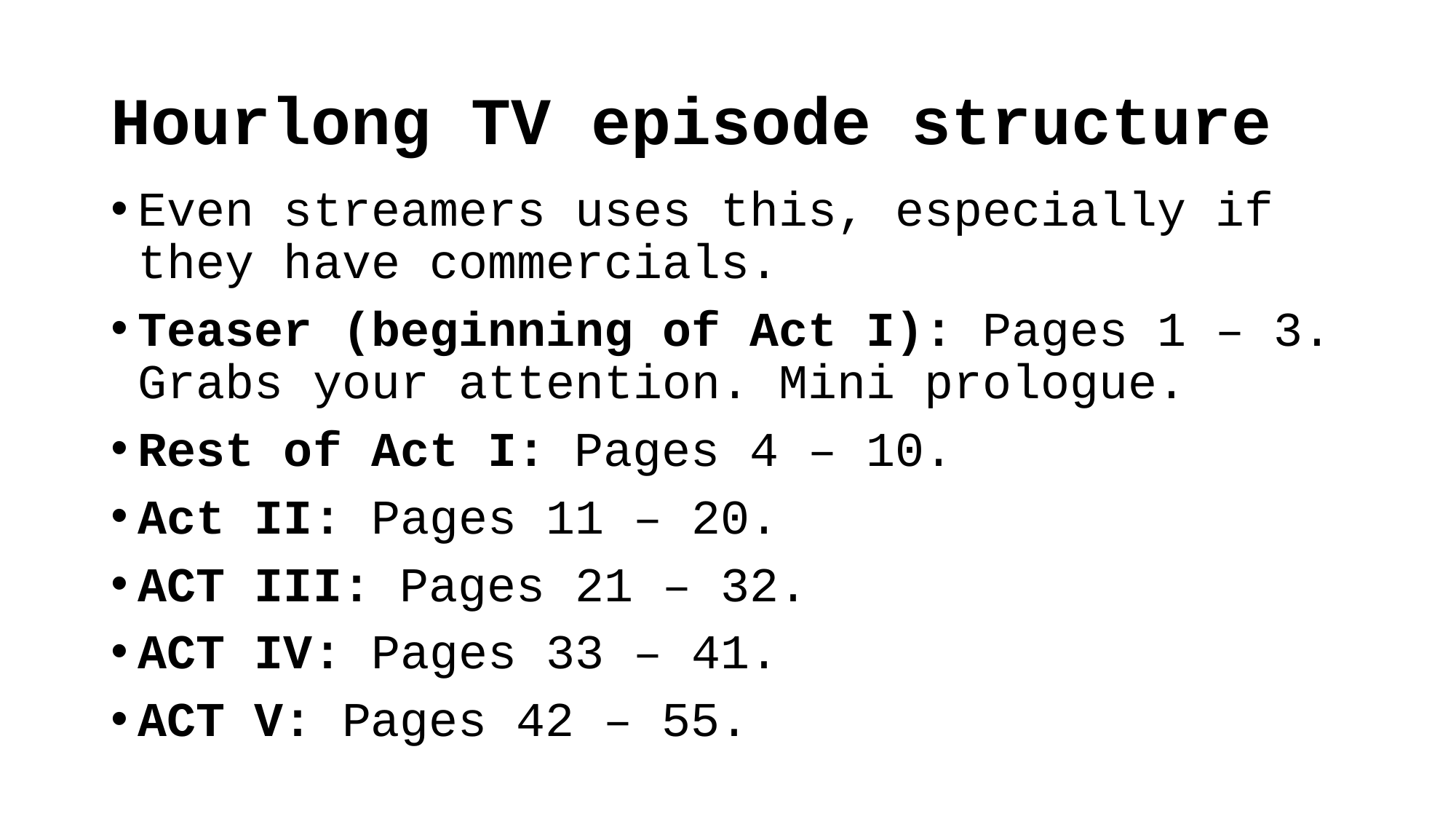

# Hourlong TV episode structure
Even streamers uses this, especially if they have commercials.
Teaser (beginning of Act I): Pages 1 – 3. Grabs your attention. Mini prologue.
Rest of Act I: Pages 4 – 10.
Act II: Pages 11 – 20.
ACT III: Pages 21 – 32.
ACT IV: Pages 33 – 41.
ACT V: Pages 42 – 55.